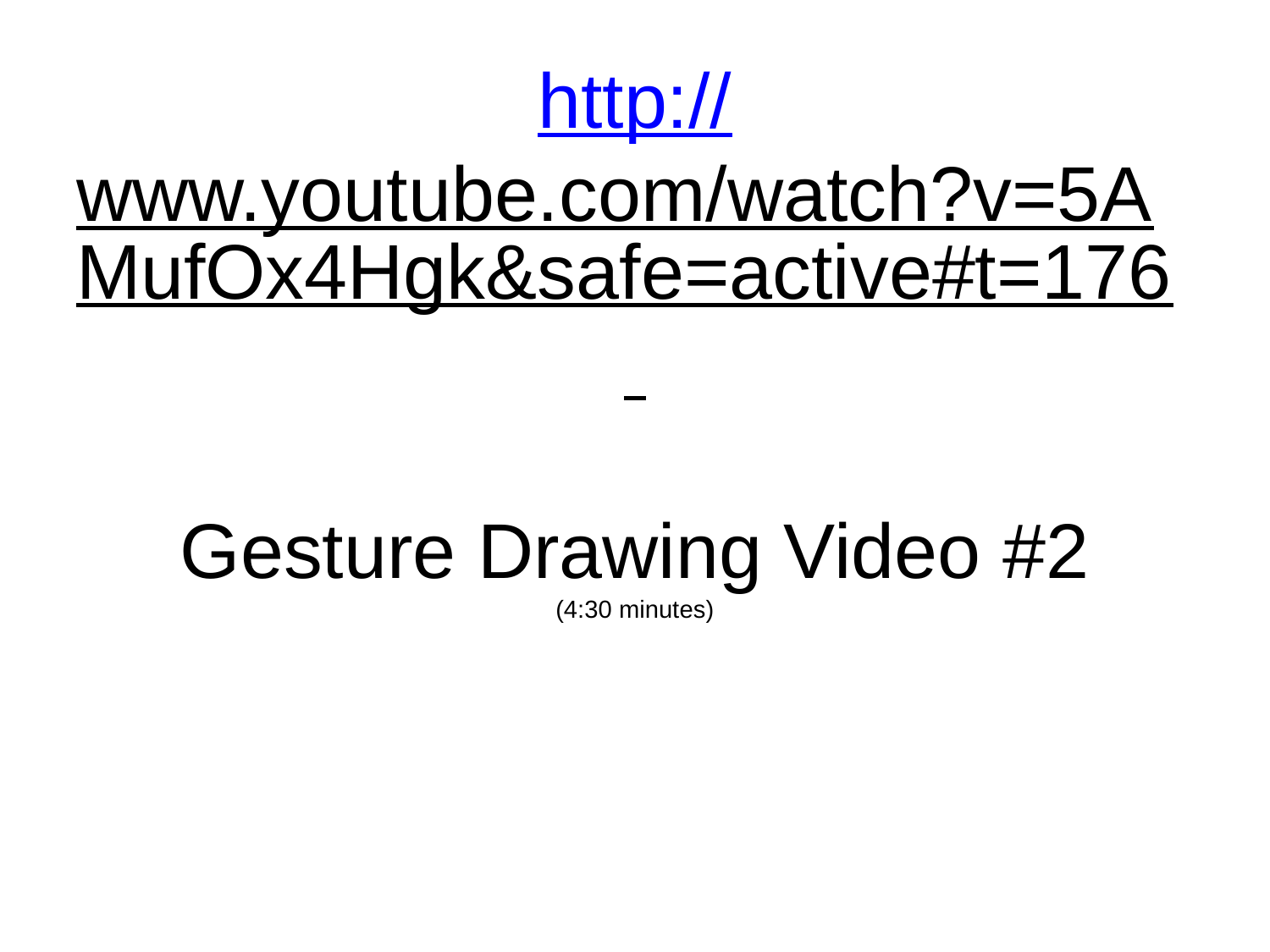

# http://www.youtube.com/watch?v=5AMufOx4Hgk&safe=active#t=176 Gesture Drawing Video #2 (4:30 minutes)